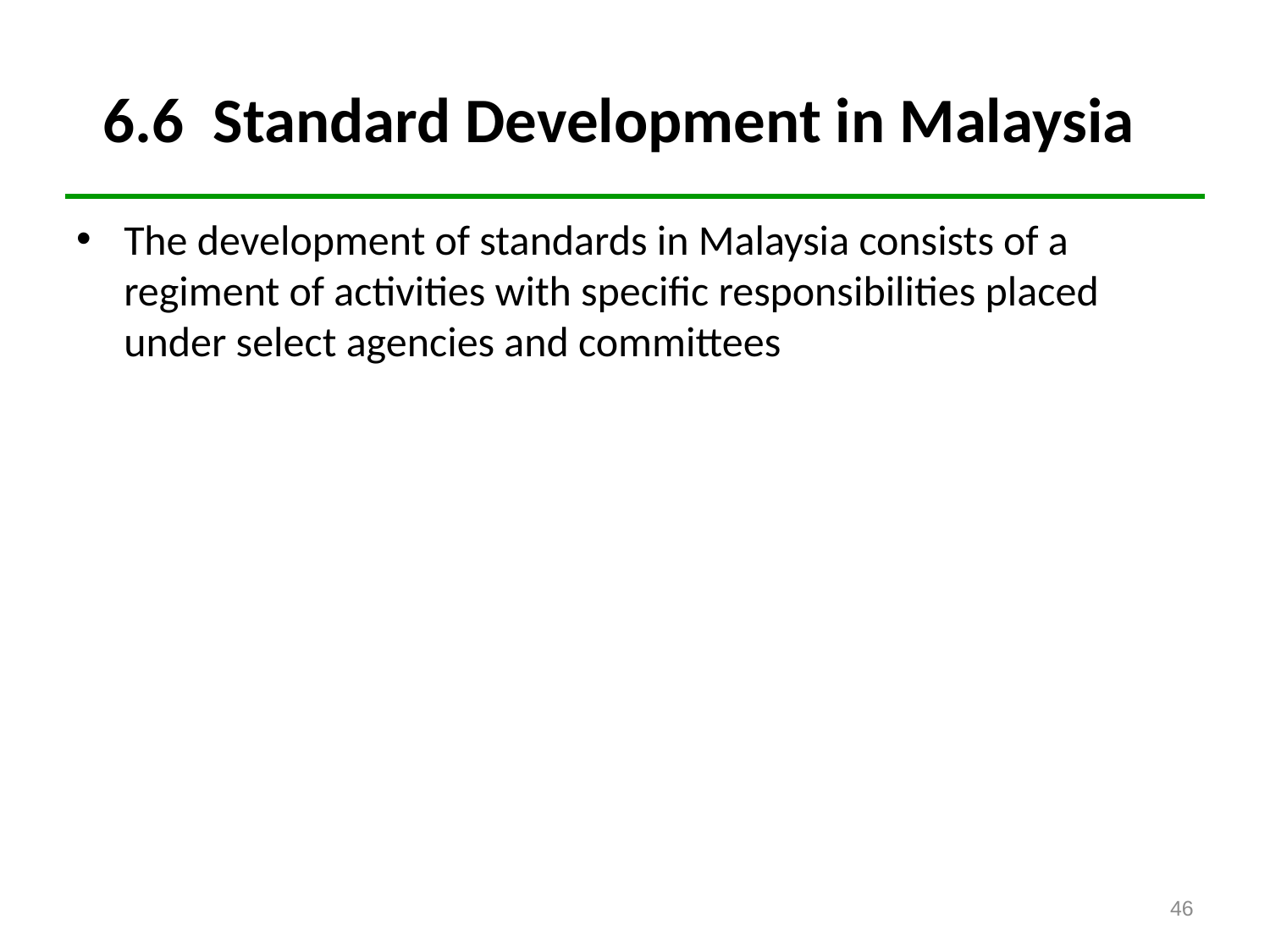

# 6.6  Standard Development in Malaysia
The development of standards in Malaysia consists of a regiment of activities with specific responsibilities placed under select agencies and committees

46